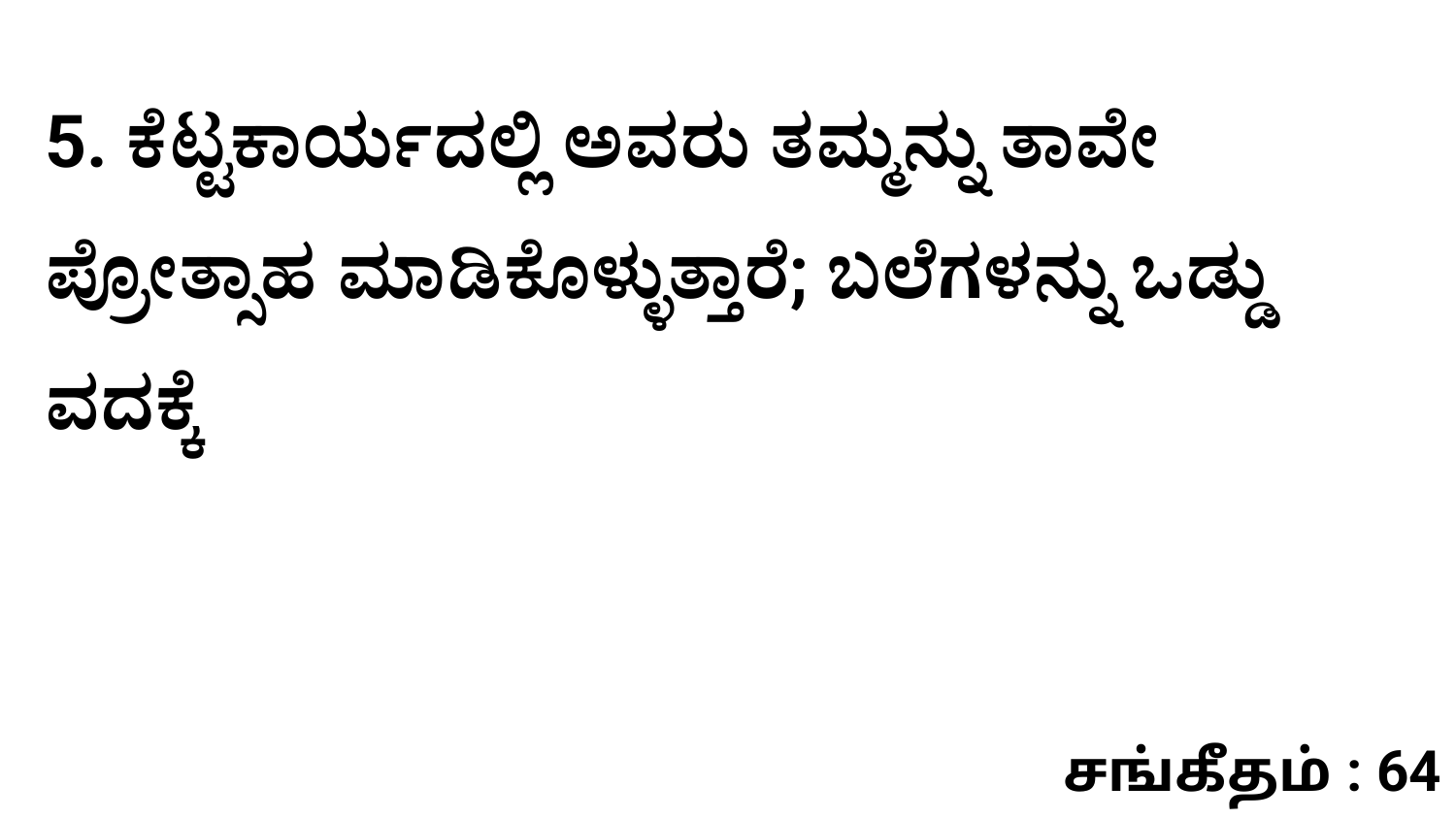

5. ಕೆಟ್ಟಕಾರ್ಯದಲ್ಲಿ ಅವರು ತಮ್ಮನ್ನು ತಾವೇ ಪ್ರೋತ್ಸಾಹ ಮಾಡಿಕೊಳ್ಳುತ್ತಾರೆ; ಬಲೆಗಳನ್ನು ಒಡ್ಡು ವದಕ್ಕೆ
சங்கீதம் : 64